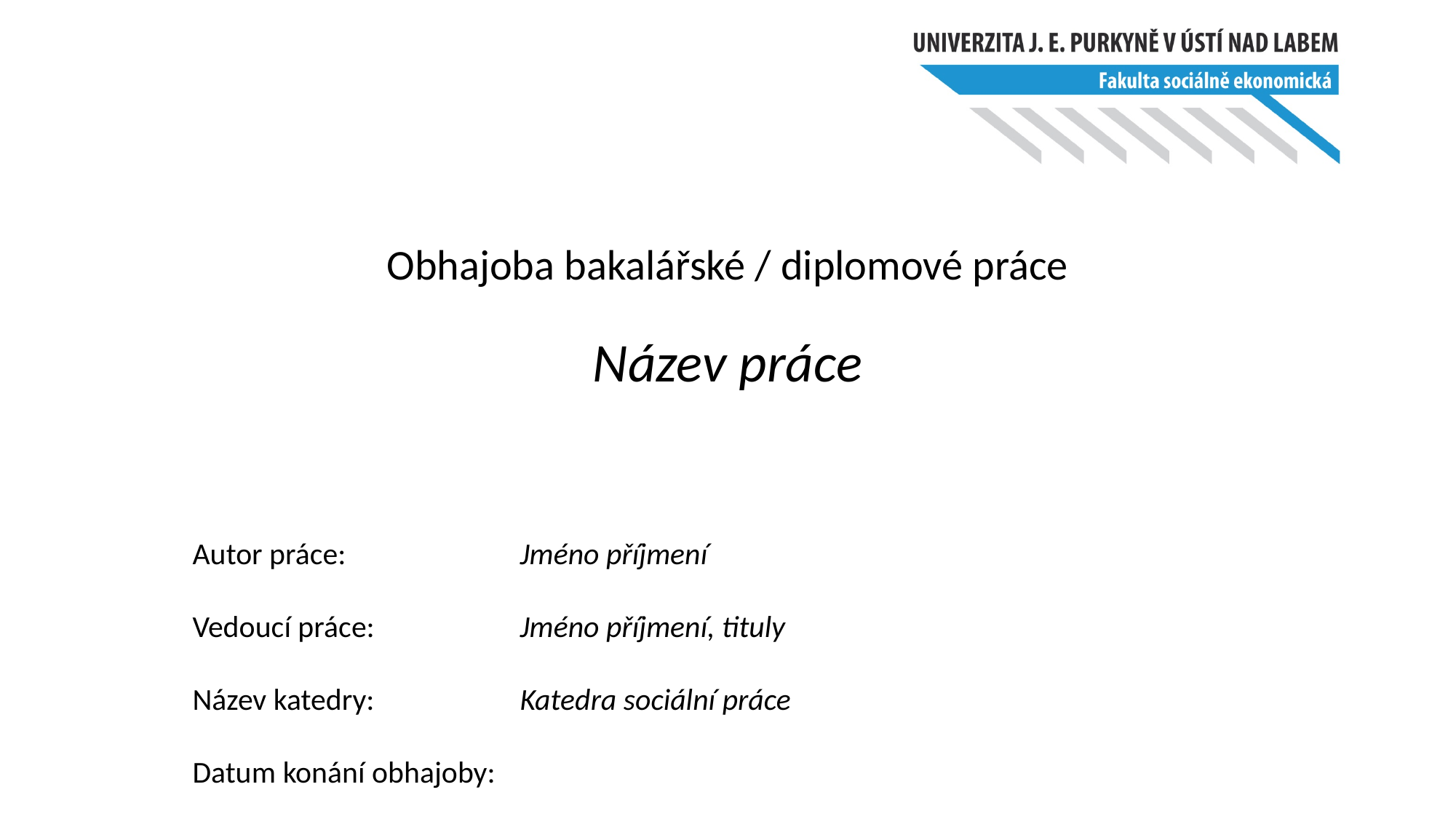

# Obhajoba bakalářské / diplomové práce
Název práce
Autor práce:     		Jméno příjmení

Vedoucí práce: 		Jméno příjmení, tituly

Název katedry:    		Katedra sociální práce

Datum konání obhajoby: